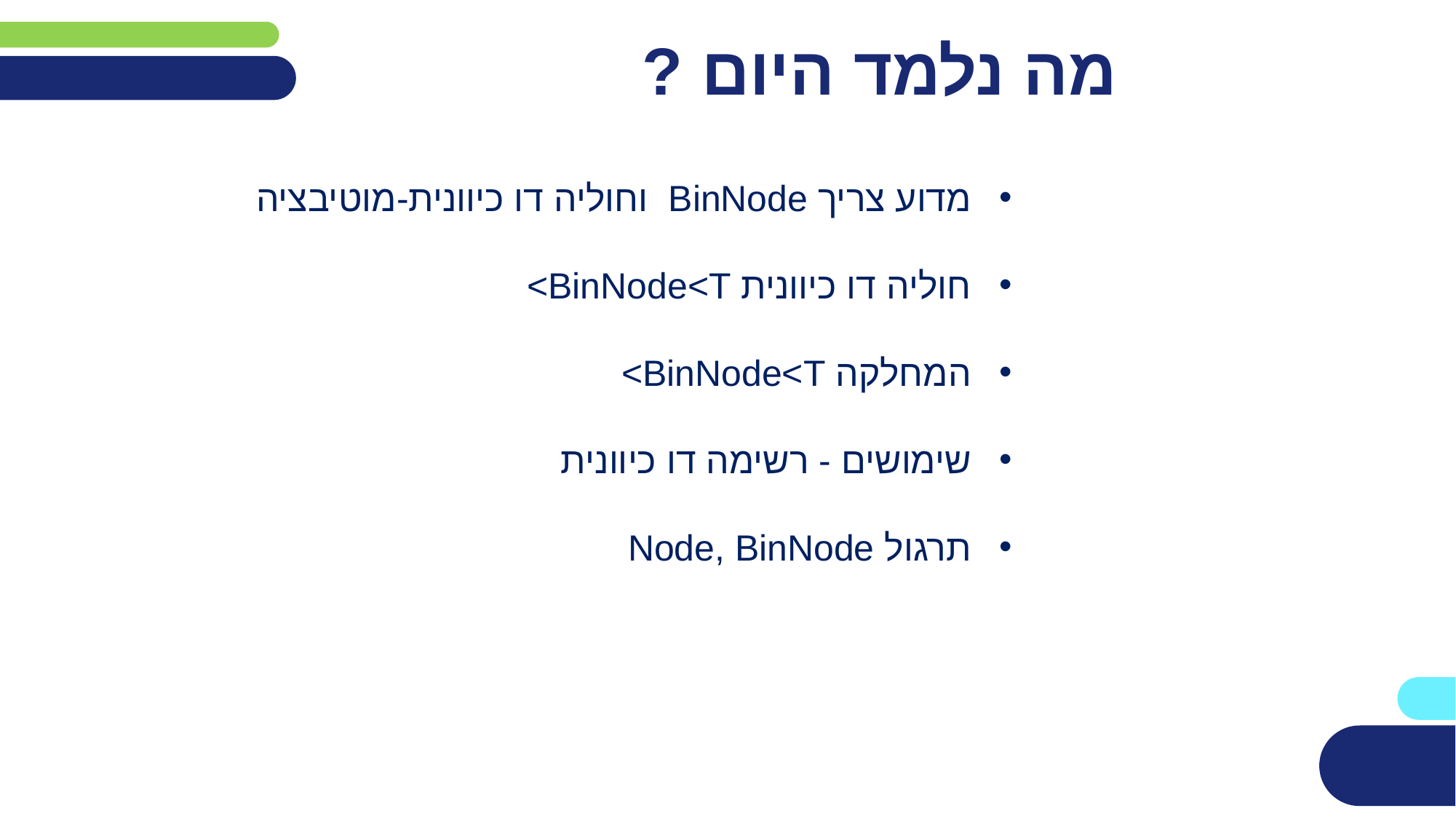

# מה נלמד היום ?
מדוע צריך BinNode  וחוליה דו כיוונית-מוטיבציה
חוליה דו כיוונית BinNode<T>
המחלקה BinNode<T>
שימושים - רשימה דו כיוונית
תרגול Node, BinNode